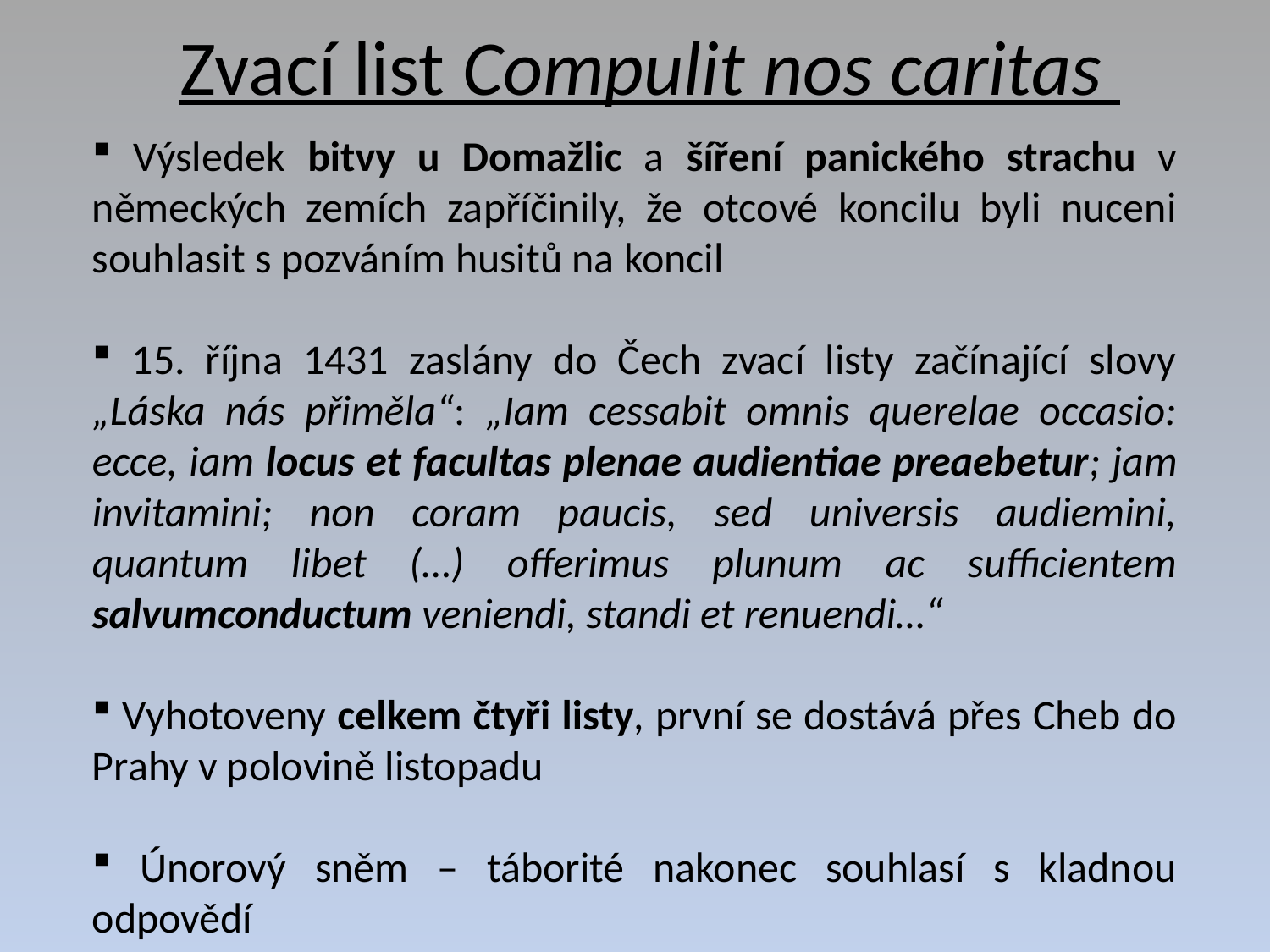

# Zvací list Compulit nos caritas

 Výsledek bitvy u Domažlic a šíření panického strachu v německých zemích zapříčinily, že otcové koncilu byli nuceni souhlasit s pozváním husitů na koncil

 15. října 1431 zaslány do Čech zvací listy začínající slovy „Láska nás přiměla“: „Iam cessabit omnis querelae occasio: ecce, iam locus et facultas plenae audientiae preaebetur; jam invitamini; non coram paucis, sed universis audiemini, quantum libet (…) offerimus plunum ac sufficientem salvumconductum veniendi, standi et renuendi…“

 Vyhotoveny celkem čtyři listy, první se dostává přes Cheb do Prahy v polovině listopadu

 Únorový sněm – táborité nakonec souhlasí s kladnou odpovědí